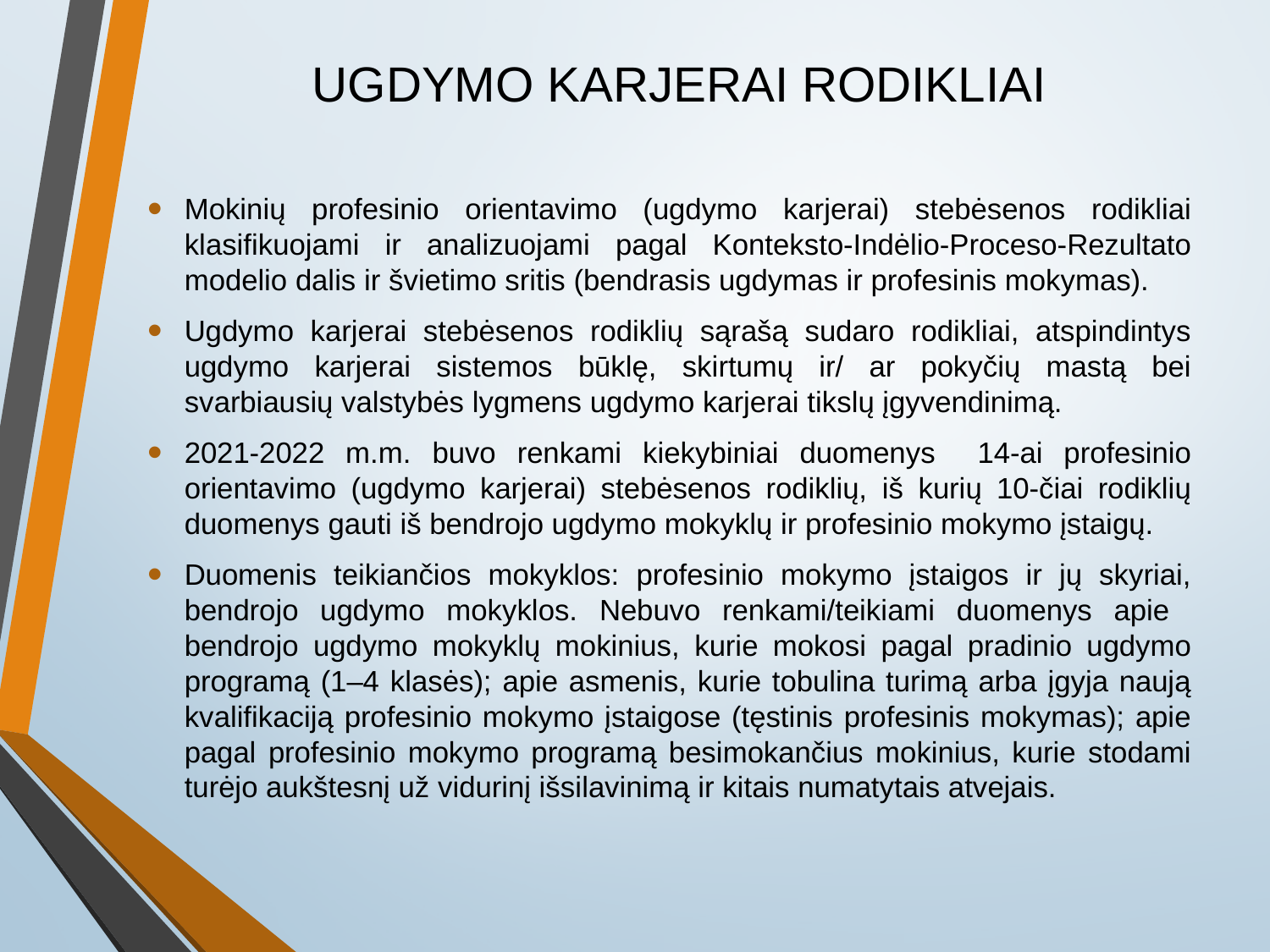

# UGDYMO KARJERAI RODIKLIAI
Mokinių profesinio orientavimo (ugdymo karjerai) stebėsenos rodikliai klasifikuojami ir analizuojami pagal Konteksto-Indėlio-Proceso-Rezultato modelio dalis ir švietimo sritis (bendrasis ugdymas ir profesinis mokymas).
Ugdymo karjerai stebėsenos rodiklių sąrašą sudaro rodikliai, atspindintys ugdymo karjerai sistemos būklę, skirtumų ir/ ar pokyčių mastą bei svarbiausių valstybės lygmens ugdymo karjerai tikslų įgyvendinimą.
2021-2022 m.m. buvo renkami kiekybiniai duomenys  14-ai profesinio orientavimo (ugdymo karjerai) stebėsenos rodiklių, iš kurių 10-čiai rodiklių duomenys gauti iš bendrojo ugdymo mokyklų ir profesinio mokymo įstaigų.
Duomenis teikiančios mokyklos: profesinio mokymo įstaigos ir jų skyriai, bendrojo ugdymo mokyklos. Nebuvo renkami/teikiami duomenys apie  bendrojo ugdymo mokyklų mokinius, kurie mokosi pagal pradinio ugdymo programą (1–4 klasės); apie asmenis, kurie tobulina turimą arba įgyja naują kvalifikaciją profesinio mokymo įstaigose (tęstinis profesinis mokymas); apie pagal profesinio mokymo programą besimokančius mokinius, kurie stodami turėjo aukštesnį už vidurinį išsilavinimą ir kitais numatytais atvejais.